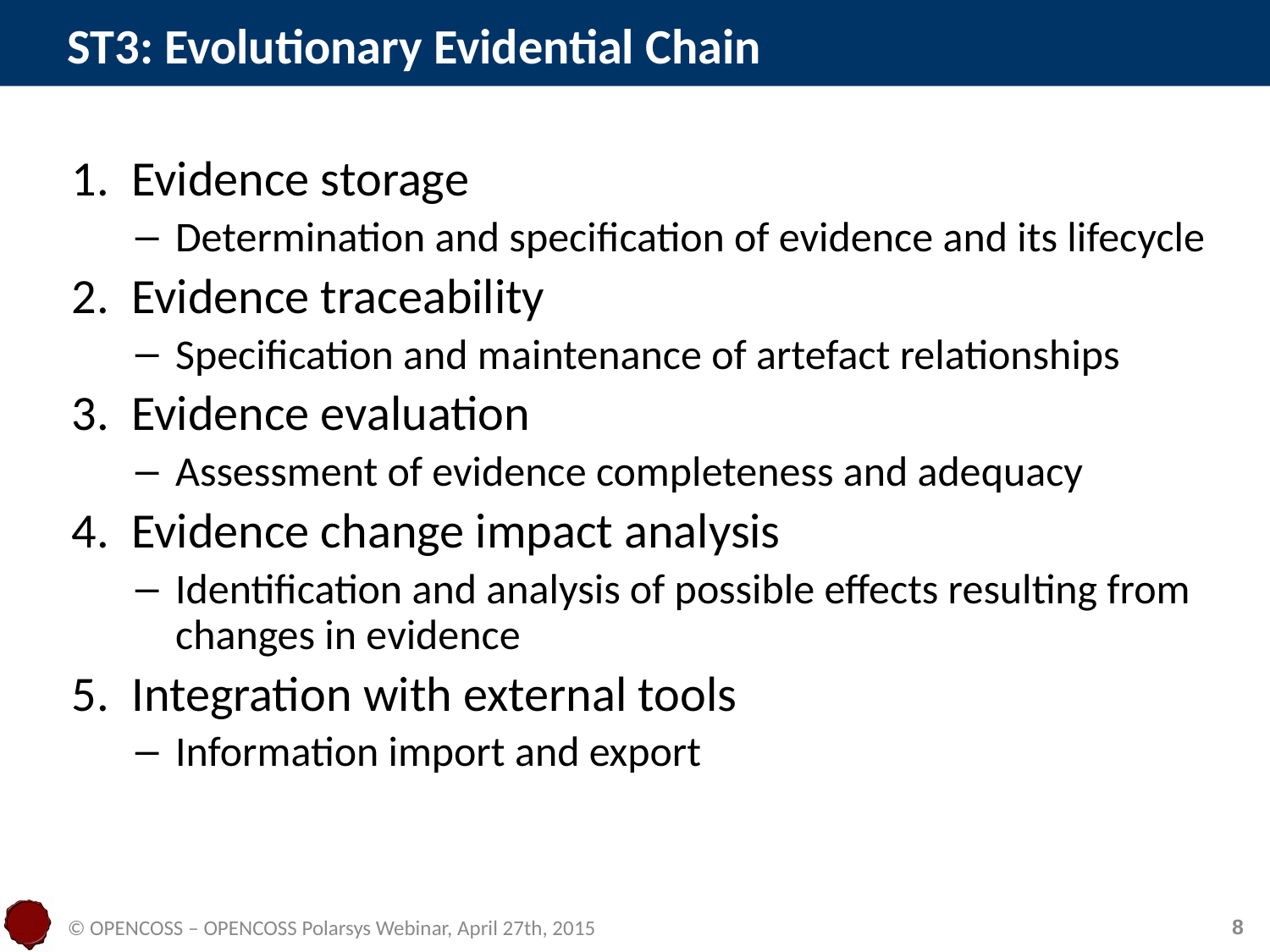

# ST3: Evolutionary Evidential Chain

1.  Evidence storage
Determination and specification of evidence and its lifecycle
2.  Evidence traceability
Specification and maintenance of artefact relationships
3.  Evidence evaluation
Assessment of evidence completeness and adequacy
4.  Evidence change impact analysis
Identification and analysis of possible effects resulting from changes in evidence
5.  Integration with external tools
Information import and export
8
© OPENCOSS – OPENCOSS Polarsys Webinar, April 27th, 2015